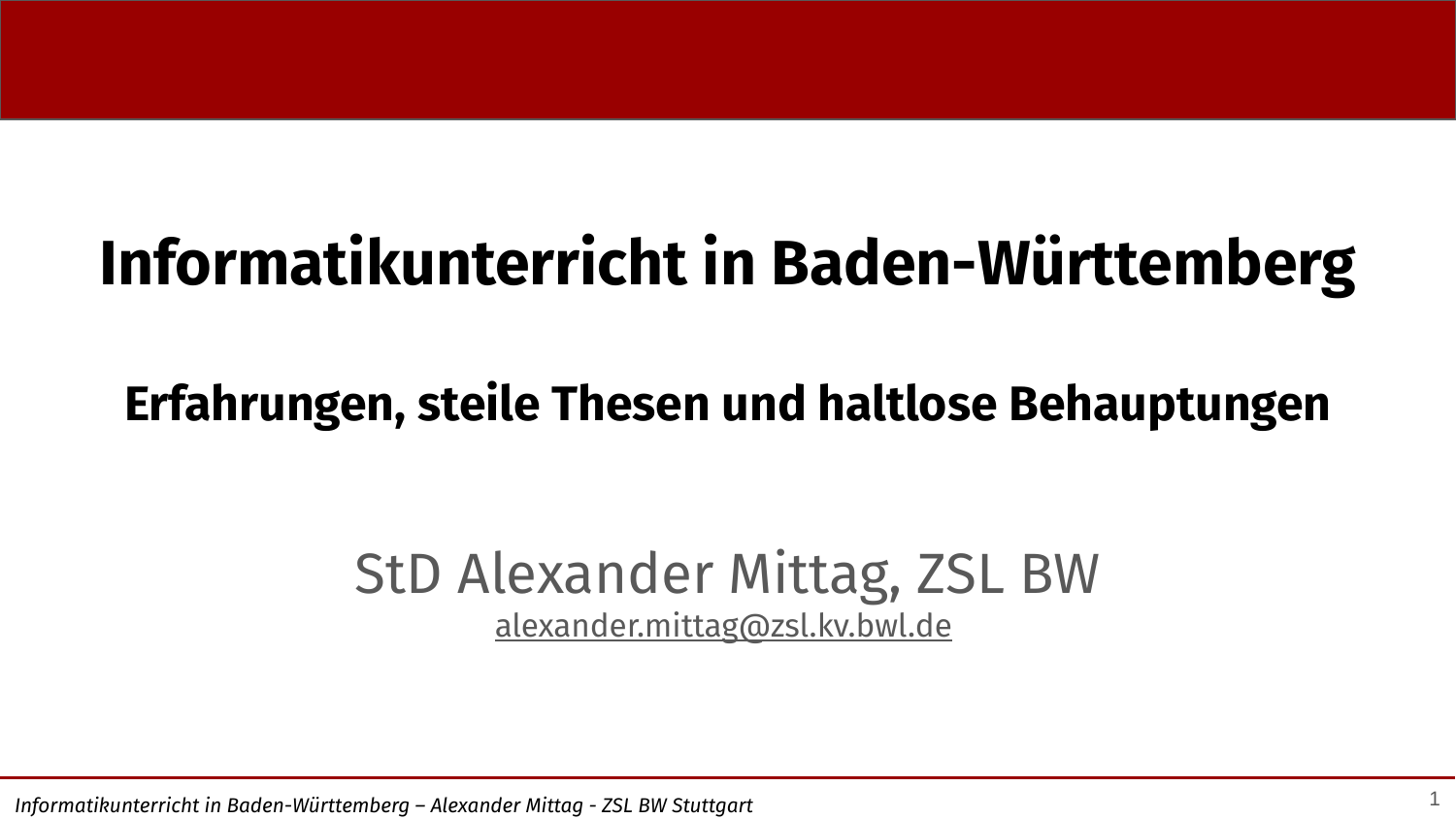

# Informatikunterricht in Baden-Württemberg

Erfahrungen, steile Thesen und haltlose Behauptungen
StD Alexander Mittag, ZSL BW
alexander.mittag@zsl.kv.bwl.de
1